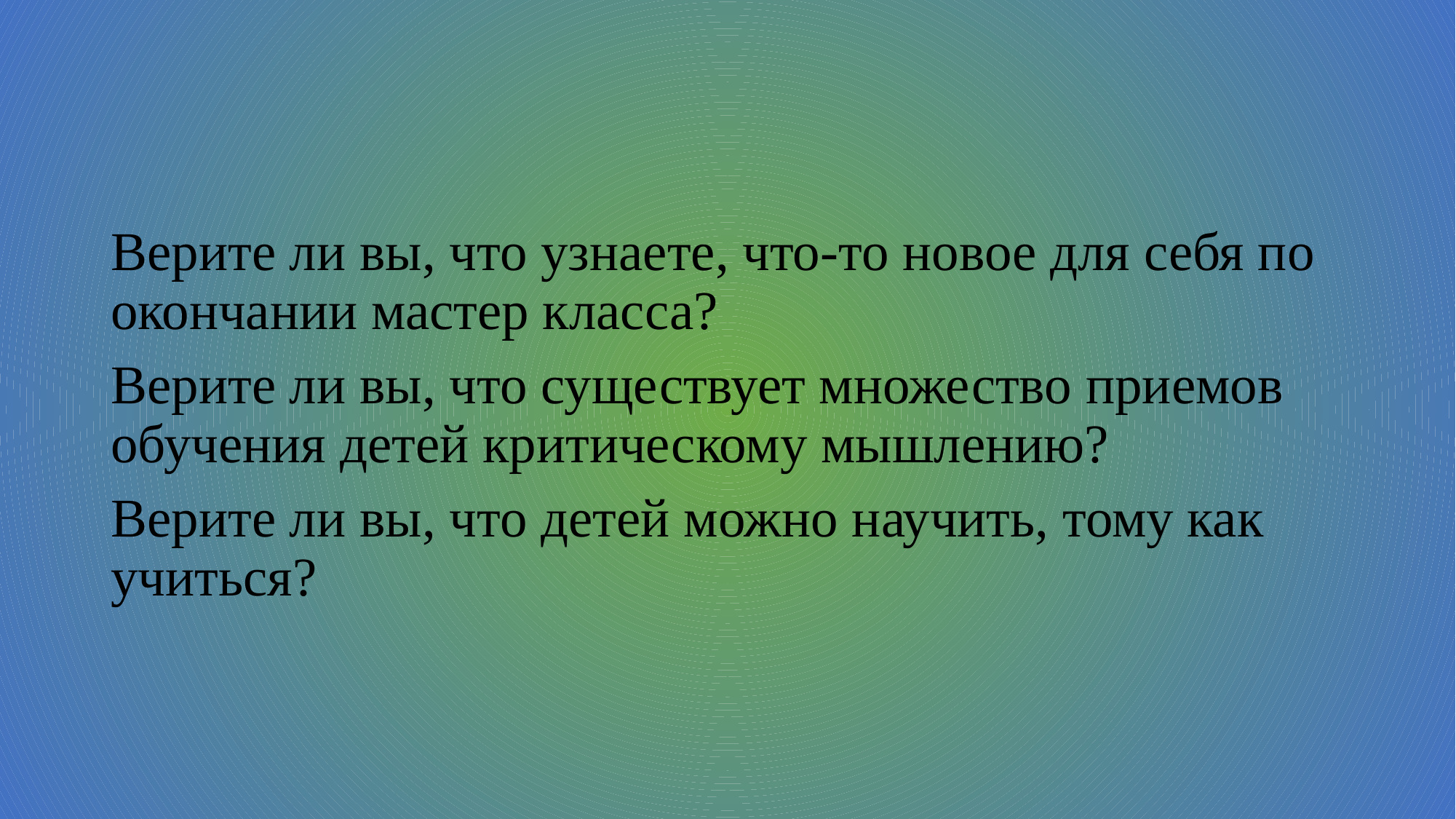

Верите ли вы, что узнаете, что-то новое для себя по окончании мастер класса?
Верите ли вы, что существует множество приемов обучения детей критическому мышлению?
Верите ли вы, что детей можно научить, тому как учиться?